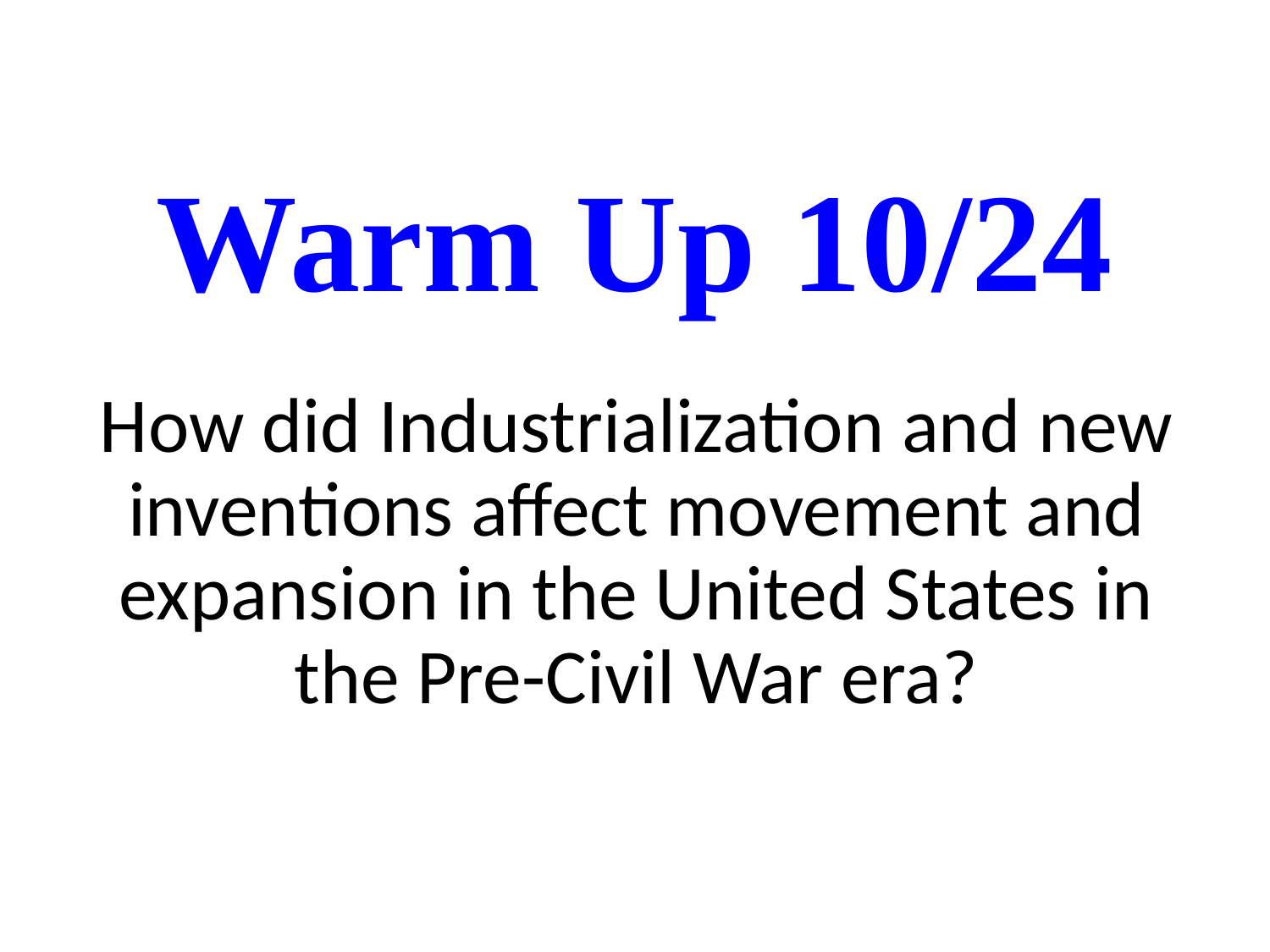

# Warm Up 10/24
How did Industrialization and new inventions affect movement and expansion in the United States in the Pre-Civil War era?